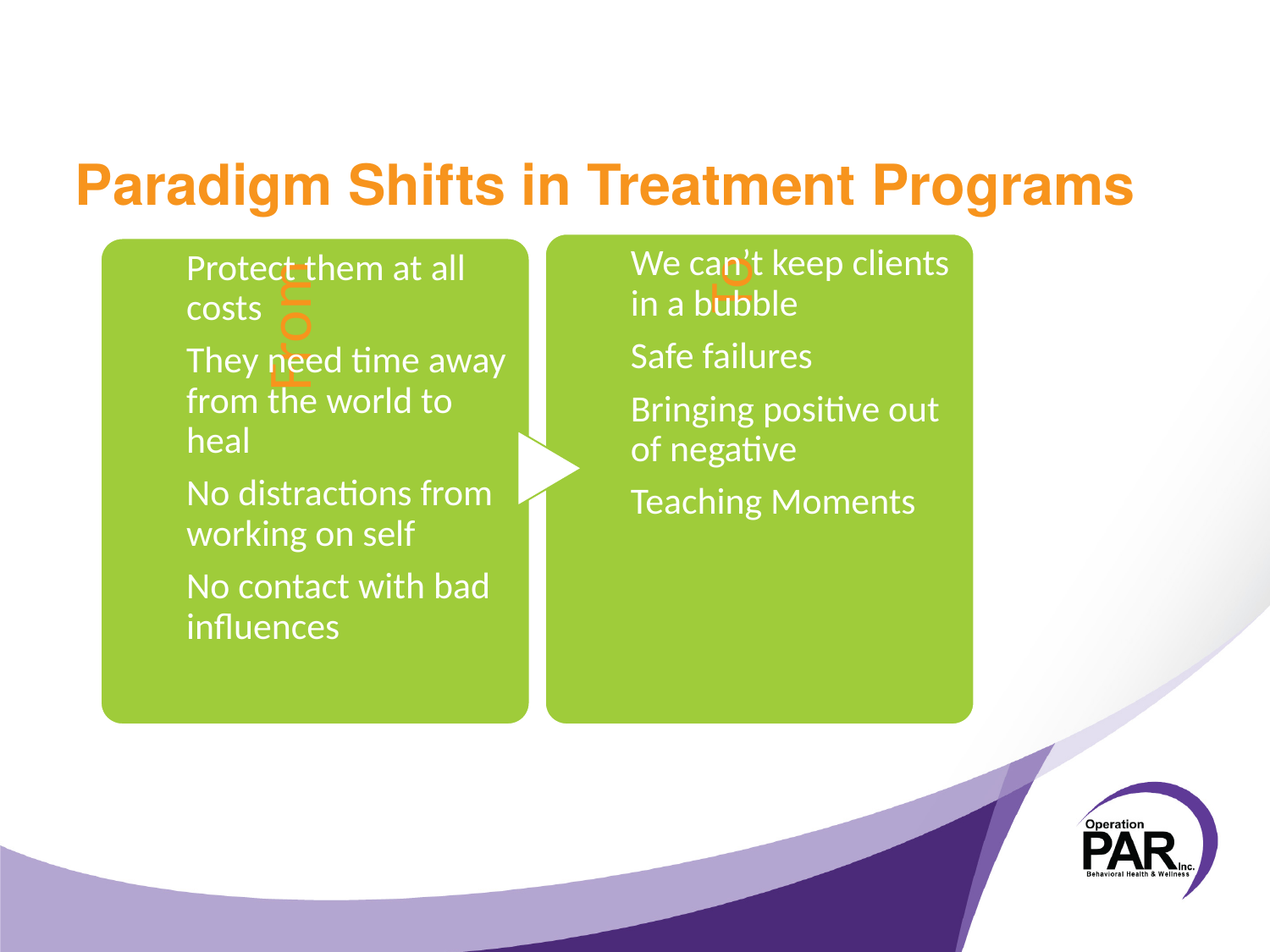

Paradigm Shifts in Treatment Programs
From
Protect them at all costs
They need time away from the world to heal
No distractions from working on self
No contact with bad influences
To
We can’t keep clients in a bubble
Safe failures
Bringing positive out of negative
Teaching Moments